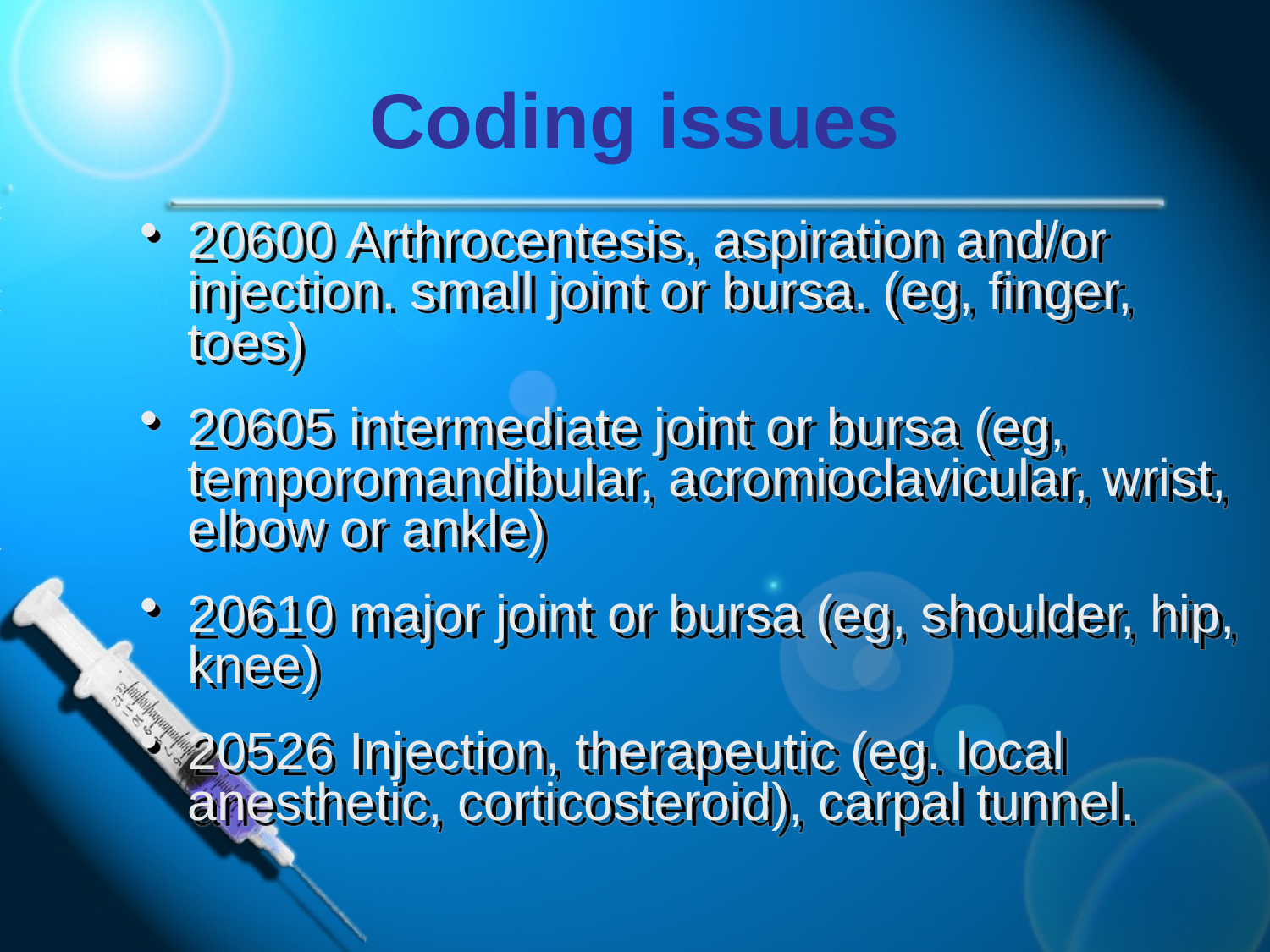

# Coding issues
20600 Arthrocentesis, aspiration and/or injection. small joint or bursa. (eg, finger, toes)

20605 intermediate joint or bursa (eg, temporomandibular, acromioclavicular, wrist, elbow or ankle)

20610 major joint or bursa (eg, shoulder, hip, knee)

20526 Injection, therapeutic (eg. local anesthetic, corticosteroid), carpal tunnel.